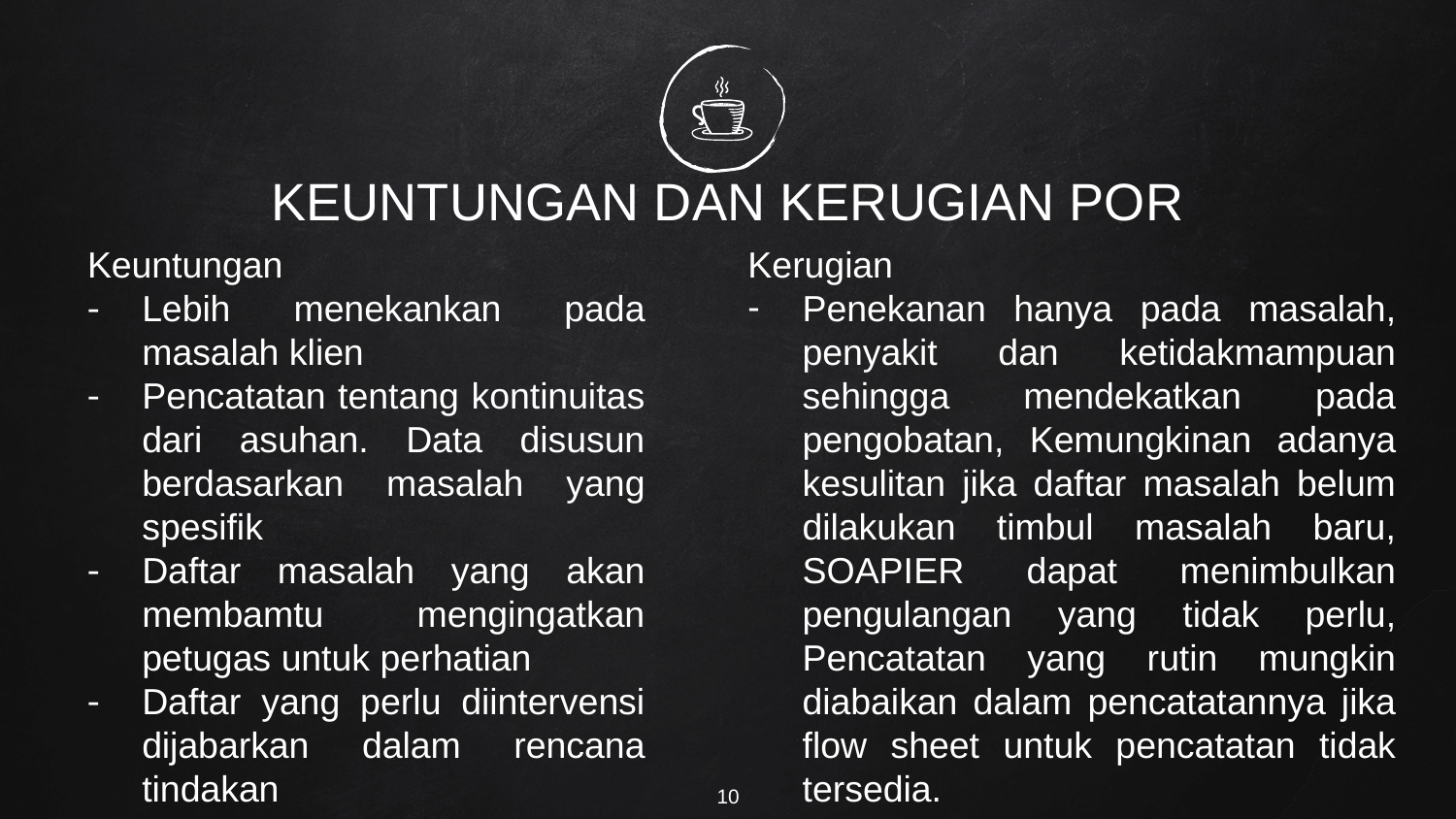

# KEUNTUNGAN DAN KERUGIAN POR
Keuntungan
Lebih menekankan pada masalah klien
Pencatatan tentang kontinuitas dari asuhan. Data disusun berdasarkan masalah yang spesifik
Daftar masalah yang akan membamtu mengingatkan petugas untuk perhatian
Daftar yang perlu diintervensi dijabarkan dalam rencana tindakan
Kerugian
Penekanan hanya pada masalah, penyakit dan ketidakmampuan sehingga mendekatkan pada pengobatan, Kemungkinan adanya kesulitan jika daftar masalah belum dilakukan timbul masalah baru, SOAPIER dapat menimbulkan pengulangan yang tidak perlu, Pencatatan yang rutin mungkin diabaikan dalam pencatatannya jika flow sheet untuk pencatatan tidak tersedia.

10